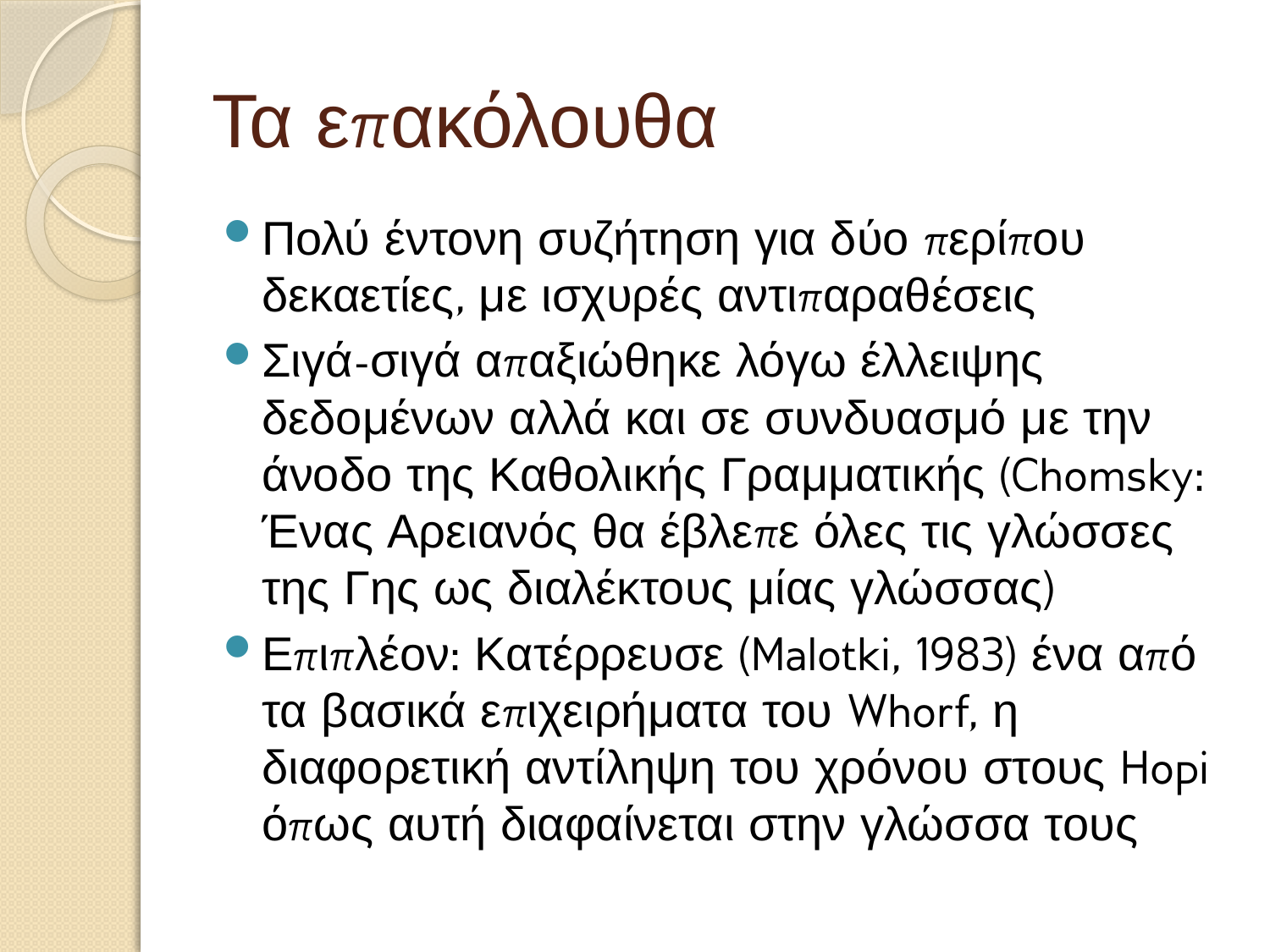

# Τα επακόλουθα
Πολύ έντονη συζήτηση για δύο περίπου δεκαετίες, με ισχυρές αντιπαραθέσεις
Σιγά-σιγά απαξιώθηκε λόγω έλλειψης δεδομένων αλλά και σε συνδυασμό με την άνοδο της Καθολικής Γραμματικής (Chomsky: Ένας Αρειανός θα έβλεπε όλες τις γλώσσες της Γης ως διαλέκτους μίας γλώσσας)
Επιπλέον: Κατέρρευσε (Malotki, 1983) ένα από τα βασικά επιχειρήματα του Whorf, η διαφορετική αντίληψη του χρόνου στους Hopi όπως αυτή διαφαίνεται στην γλώσσα τους